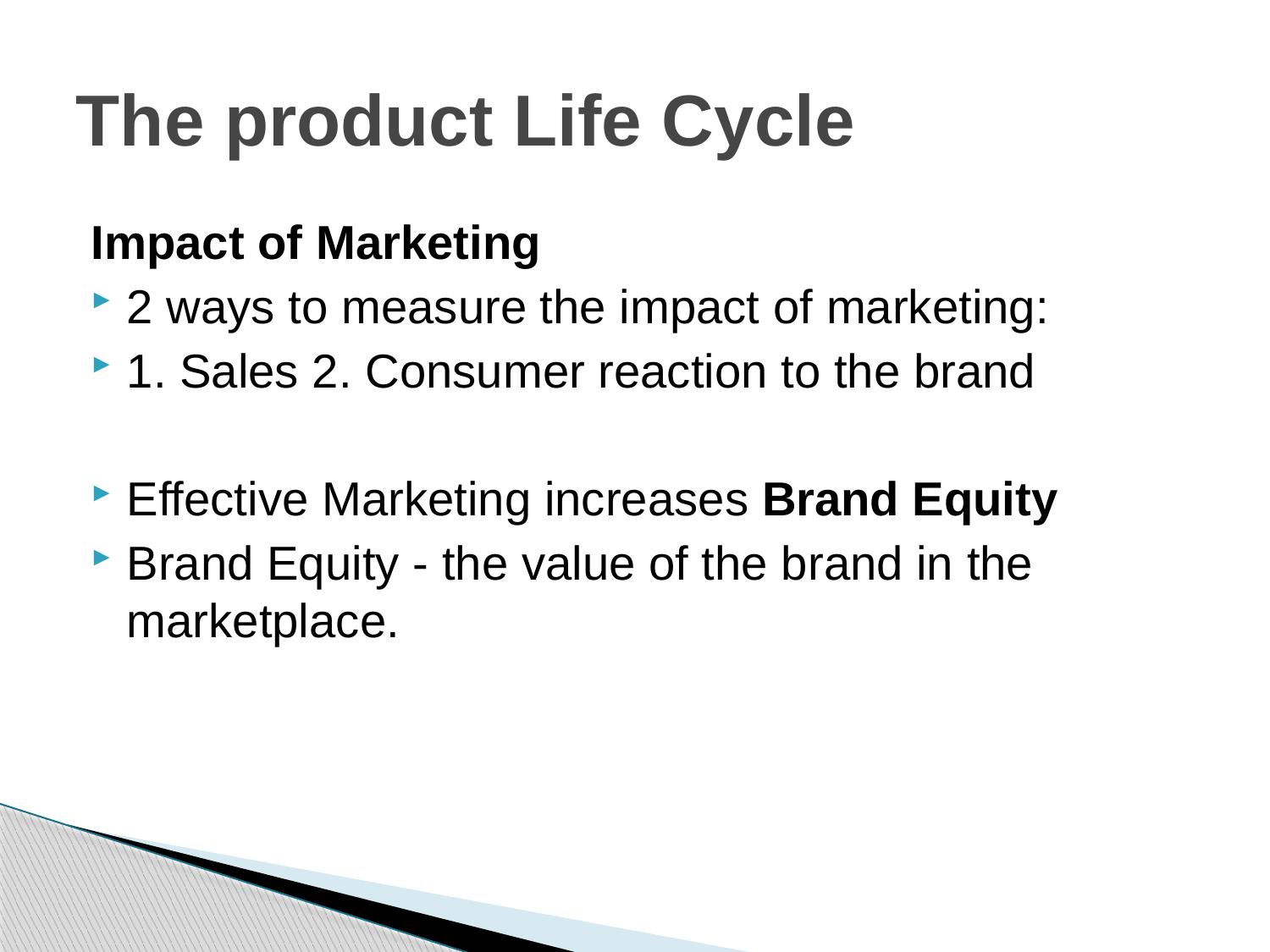

# The product Life Cycle
Impact of Marketing
2 ways to measure the impact of marketing:
1. Sales 2. Consumer reaction to the brand

Effective Marketing increases Brand Equity
Brand Equity - the value of the brand in the marketplace.